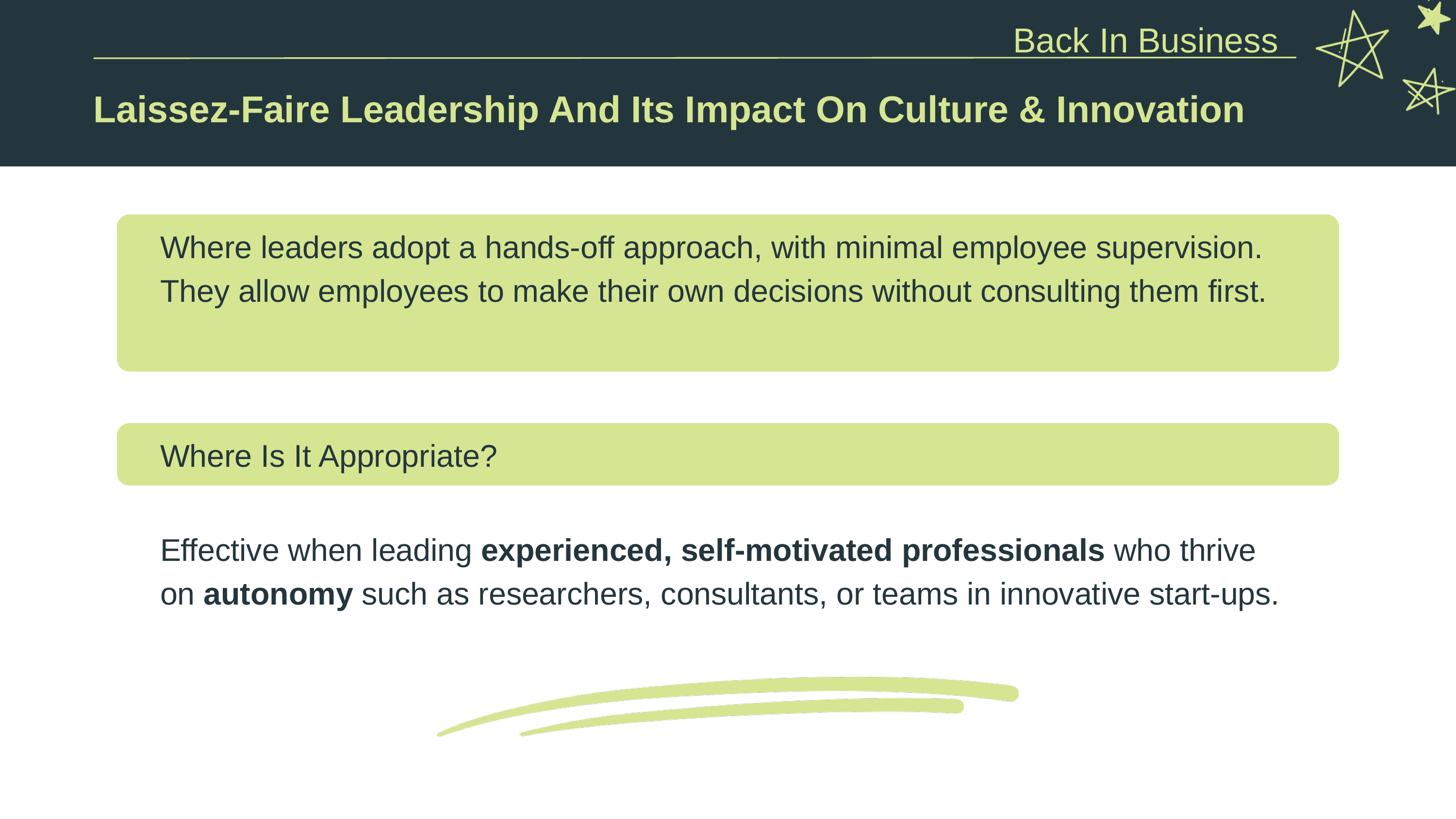

Back In Business

Laissez-Faire Leadership And Its Impact On Culture & Innovation

Where leaders adopt a hands-off approach, with minimal employee supervision. They allow employees to make their own decisions without consulting them first.

Where Is It Appropriate?
Effective when leading experienced, self-motivated professionals who thrive on autonomy such as researchers, consultants, or teams in innovative start-ups.